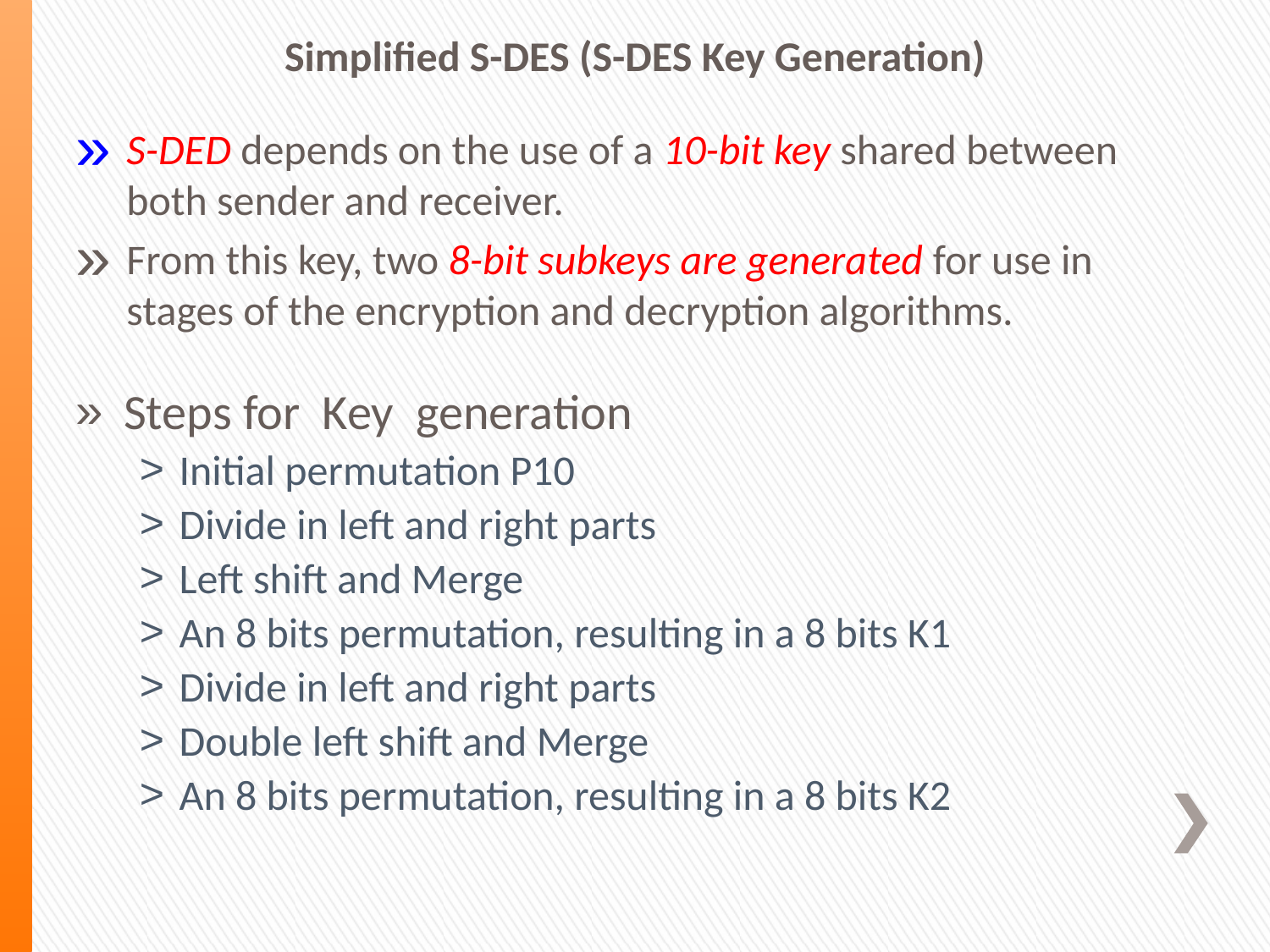

Simplified S-DES (S-DES Key Generation)
S-DED depends on the use of a 10-bit key shared between both sender and receiver.
From this key, two 8-bit subkeys are generated for use in stages of the encryption and decryption algorithms.
Steps for  Key  generation
Initial permutation P10
Divide in left and right parts
Left shift and Merge
An 8 bits permutation, resulting in a 8 bits K1
Divide in left and right parts
Double left shift and Merge
An 8 bits permutation, resulting in a 8 bits K2